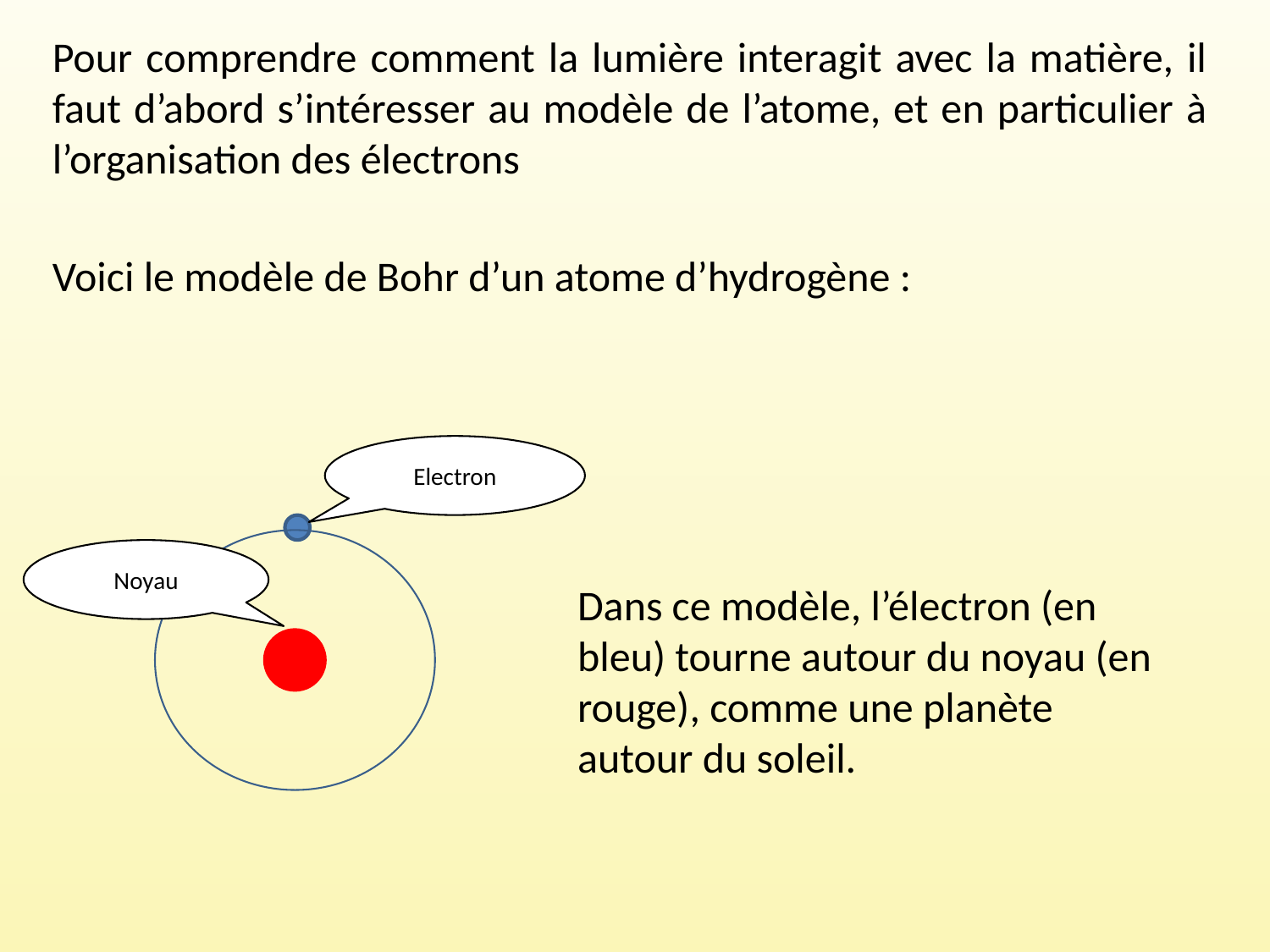

Pour comprendre comment la lumière interagit avec la matière, il faut d’abord s’intéresser au modèle de l’atome, et en particulier à l’organisation des électrons
Voici le modèle de Bohr d’un atome d’hydrogène :
Electron

Noyau
Dans ce modèle, l’électron (en bleu) tourne autour du noyau (en rouge), comme une planète autour du soleil.